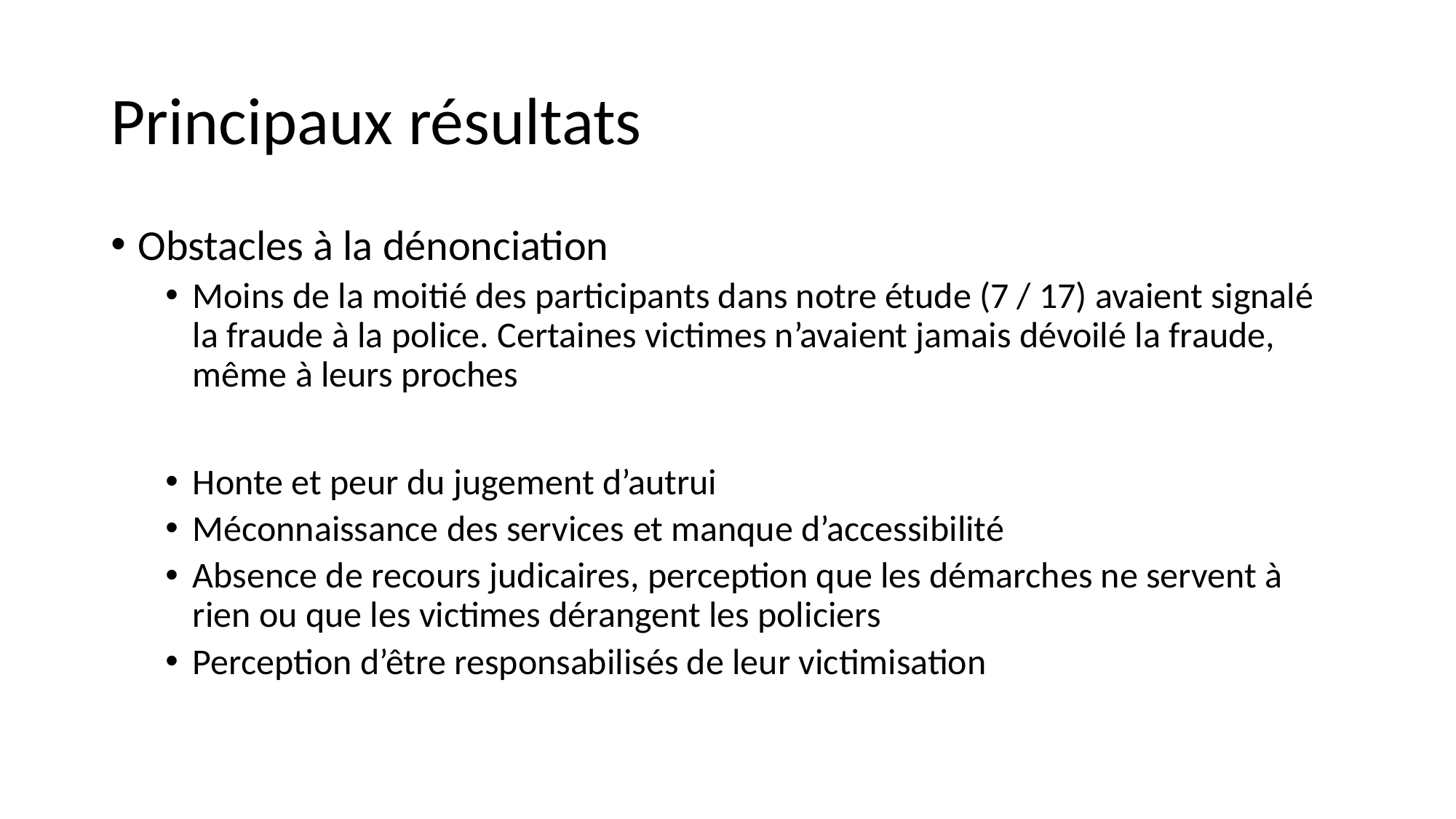

# Principaux résultats
Obstacles à la dénonciation
Moins de la moitié des participants dans notre étude (7 / 17) avaient signalé la fraude à la police. Certaines victimes n’avaient jamais dévoilé la fraude, même à leurs proches

Honte et peur du jugement d’autrui
Méconnaissance des services et manque d’accessibilité
Absence de recours judicaires, perception que les démarches ne servent à rien ou que les victimes dérangent les policiers
Perception d’être responsabilisés de leur victimisation